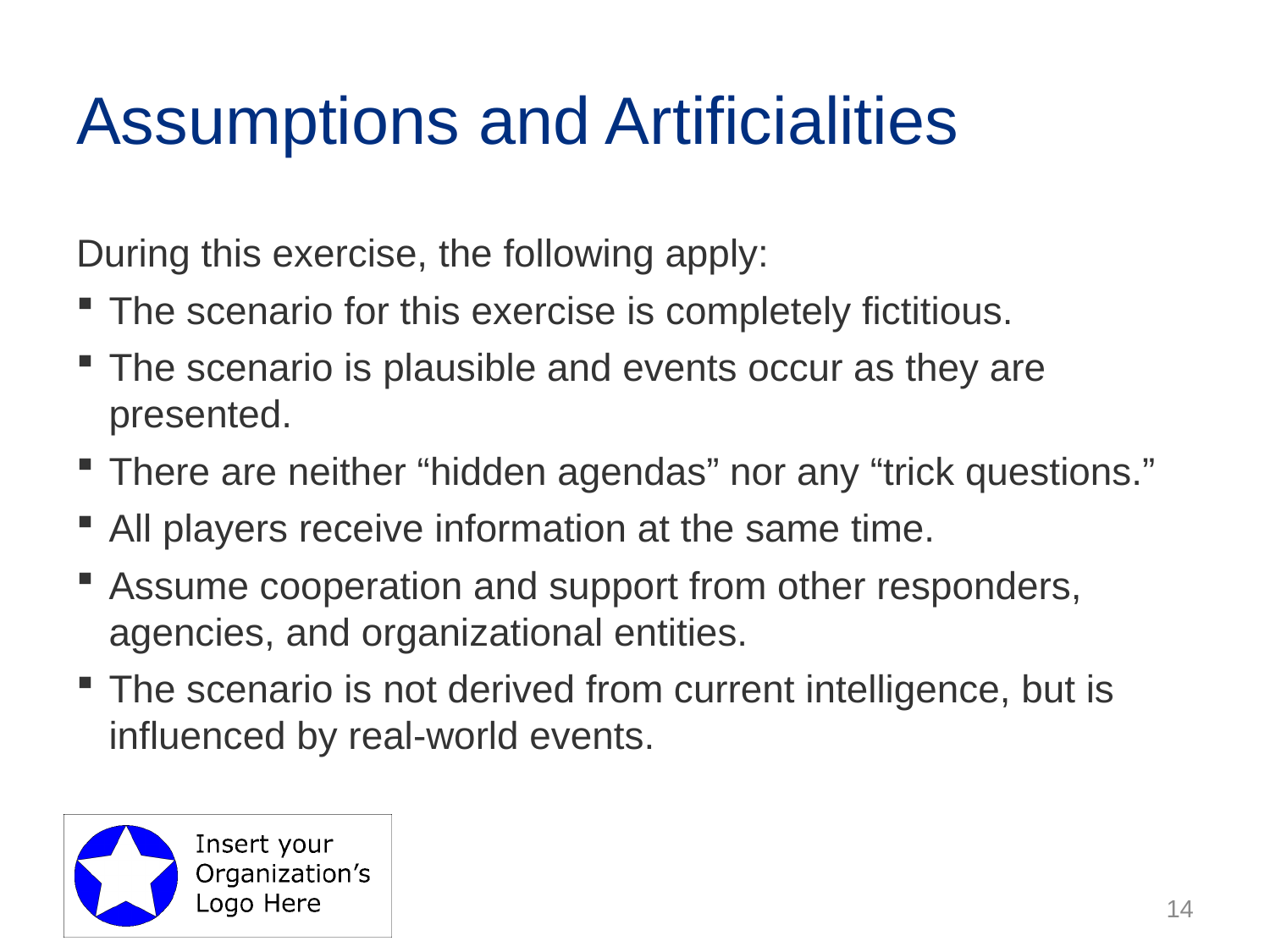

# Assumptions and Artificialities
During this exercise, the following apply:
The scenario for this exercise is completely fictitious.
The scenario is plausible and events occur as they are presented.
There are neither “hidden agendas” nor any “trick questions.”
All players receive information at the same time.
Assume cooperation and support from other responders, agencies, and organizational entities.
The scenario is not derived from current intelligence, but is influenced by real-world events.

14